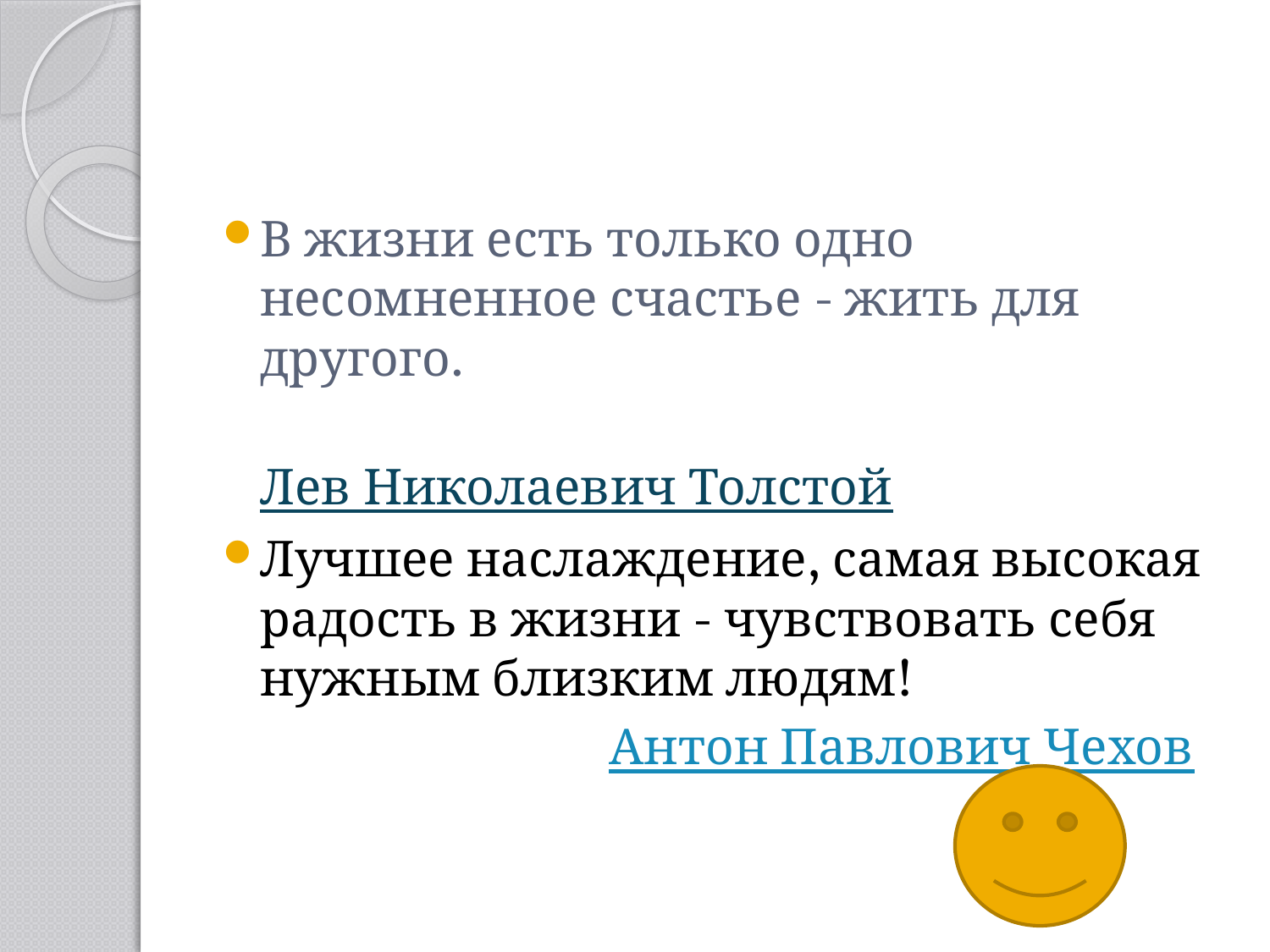

#
В жизни есть только одно несомненное счастье - жить для другого.
                                 Лев Николаевич Толстой
Лучшее наслаждение, самая высокая радость в жизни - чувствовать себя нужным близким людям!
                                Антон Павлович Чехов